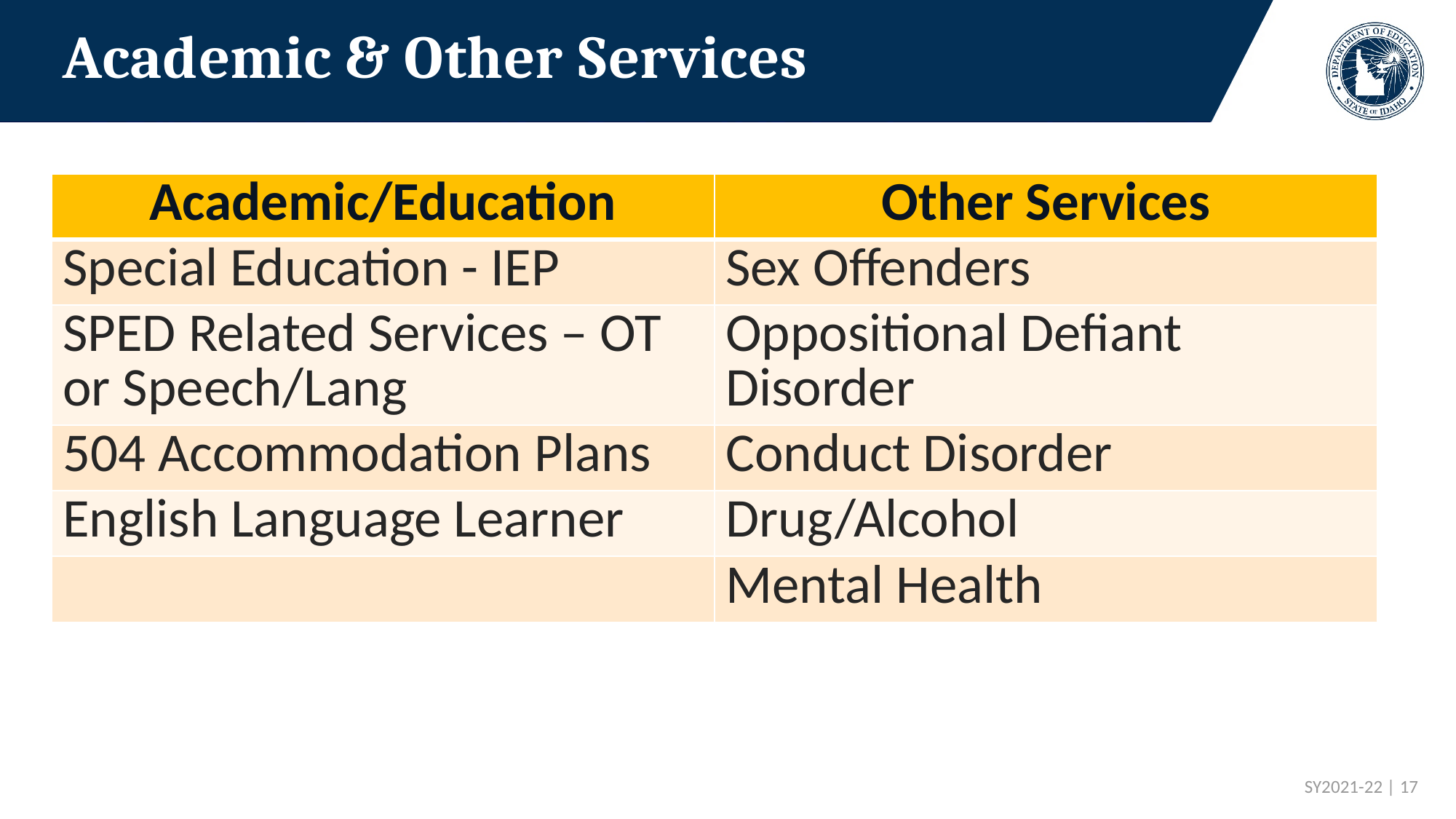

# Academic & Other Services
| Academic/Education | Other Services |
| --- | --- |
| Special Education - IEP | Sex Offenders |
| SPED Related Services – OT or Speech/Lang | Oppositional Defiant Disorder |
| 504 Accommodation Plans | Conduct Disorder |
| English Language Learner | Drug/Alcohol |
|  | Mental Health |
 SY2021-22 | 17